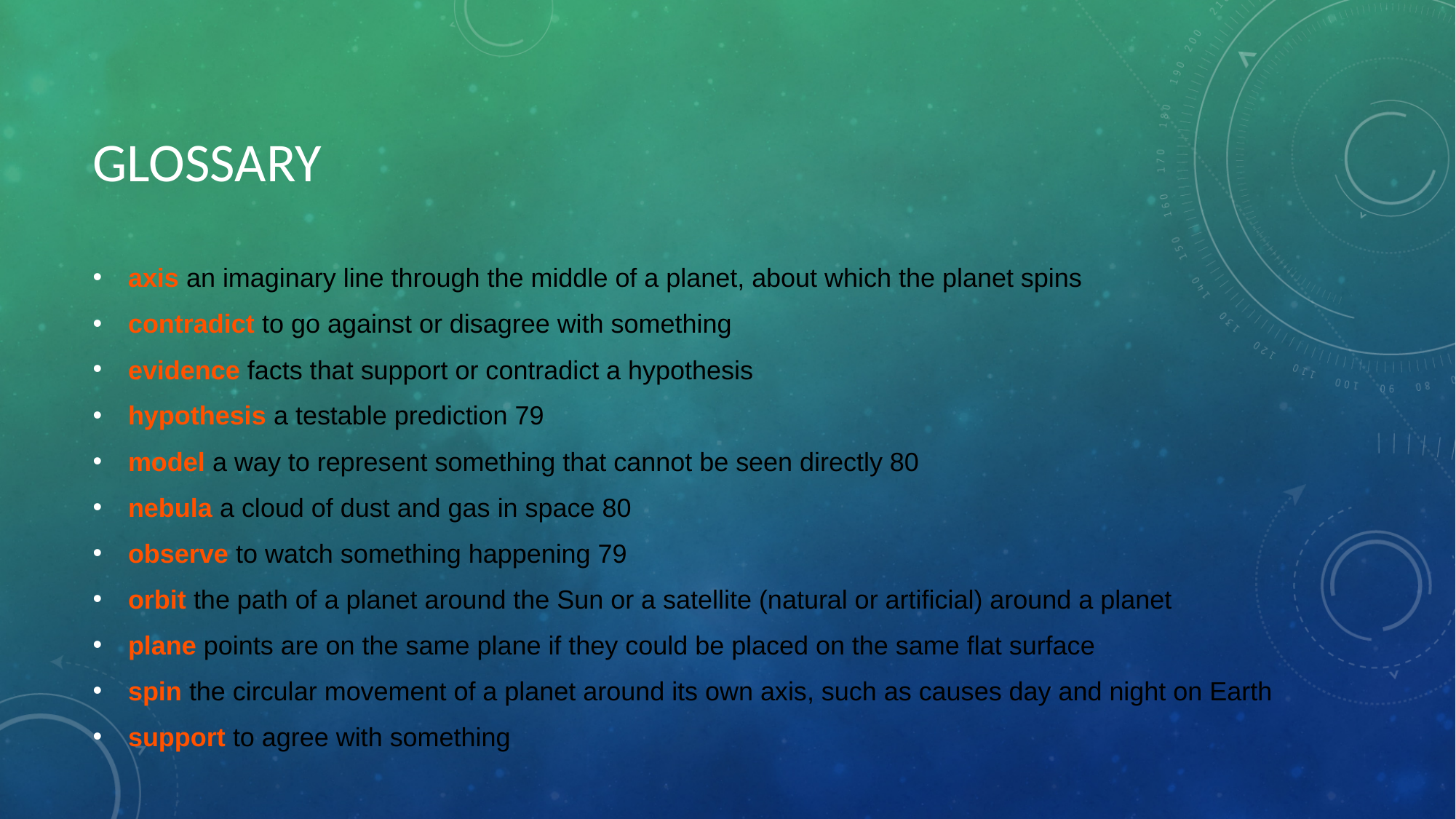

# Glossary
axis an imaginary line through the middle of a planet, about which the planet spins
contradict to go against or disagree with something
evidence facts that support or contradict a hypothesis
hypothesis a testable prediction 79
model a way to represent something that cannot be seen directly 80
nebula a cloud of dust and gas in space 80
observe to watch something happening 79
orbit the path of a planet around the Sun or a satellite (natural or artificial) around a planet
plane points are on the same plane if they could be placed on the same flat surface
spin the circular movement of a planet around its own axis, such as causes day and night on Earth
support to agree with something